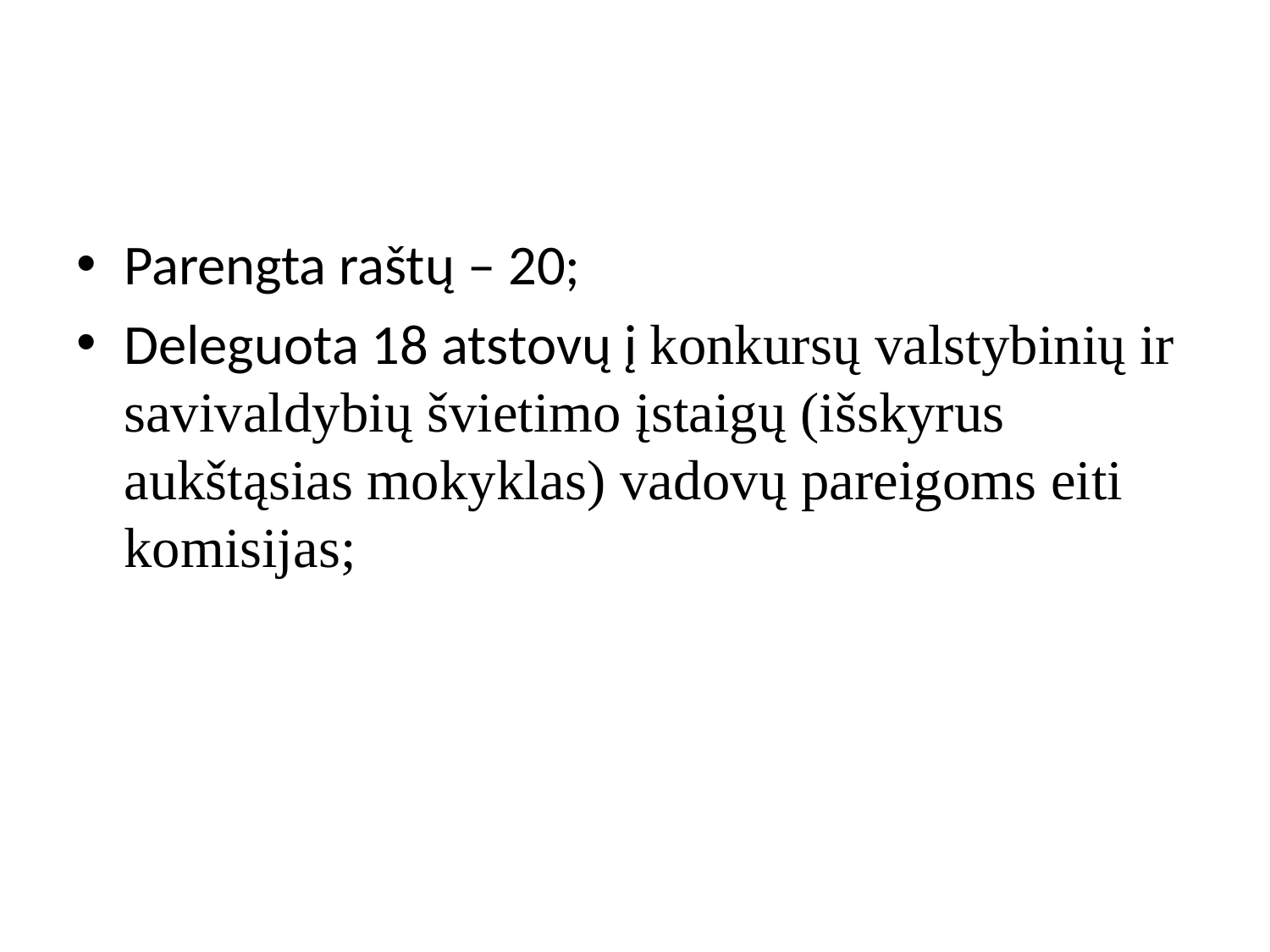

Parengta raštų – 20;
Deleguota 18 atstovų į konkursų valstybinių ir savivaldybių švietimo įstaigų (išskyrus aukštąsias mokyklas) vadovų pareigoms eiti komisijas;